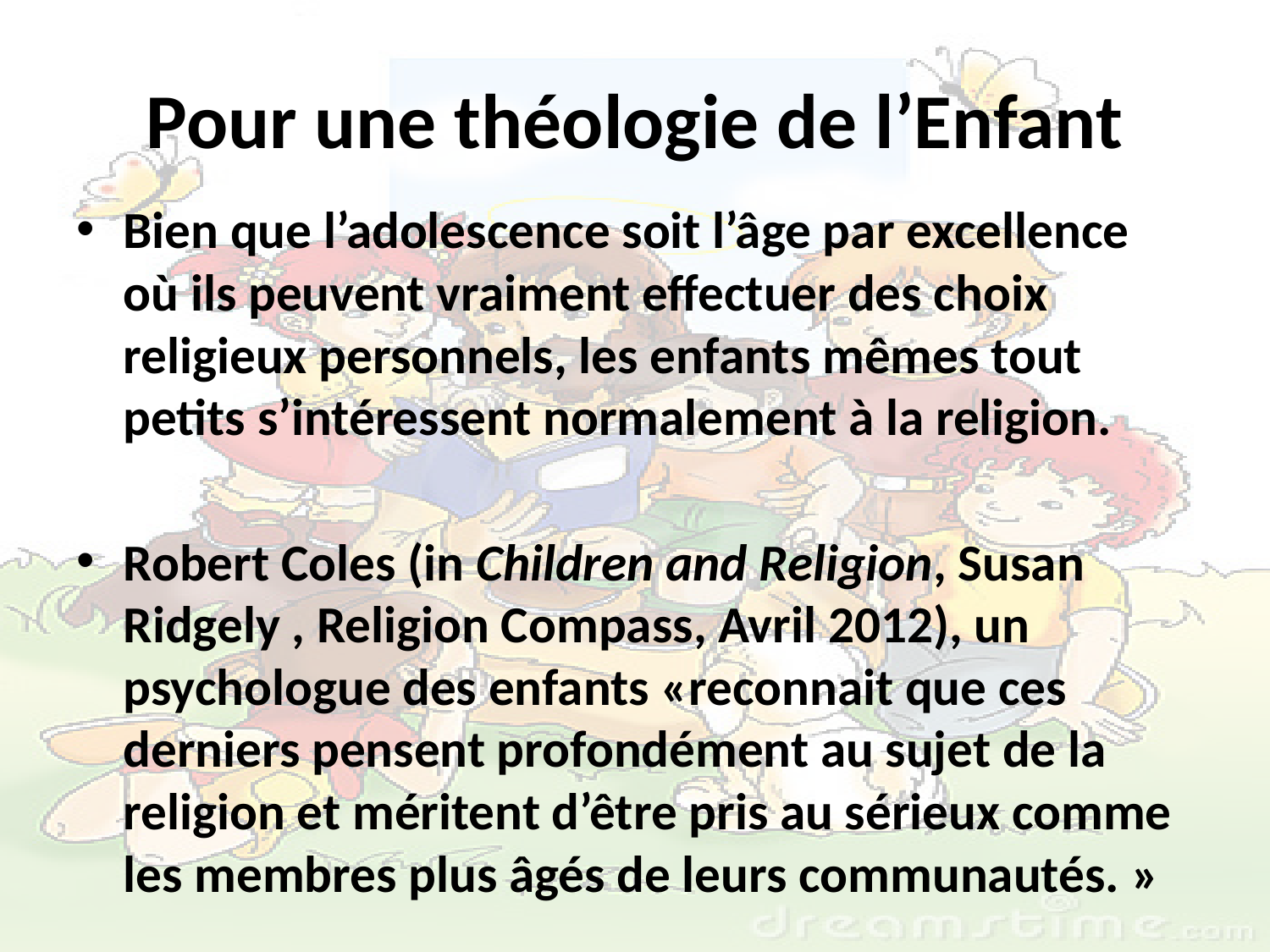

# Pour une théologie de l’Enfant
Bien que l’adolescence soit l’âge par excellence où ils peuvent vraiment effectuer des choix religieux personnels, les enfants mêmes tout petits s’intéressent normalement à la religion.

Robert Coles (in Children and Religion, Susan Ridgely , Religion Compass, Avril 2012), un psychologue des enfants «reconnait que ces derniers pensent profondément au sujet de la religion et méritent d’être pris au sérieux comme les membres plus âgés de leurs communautés. »